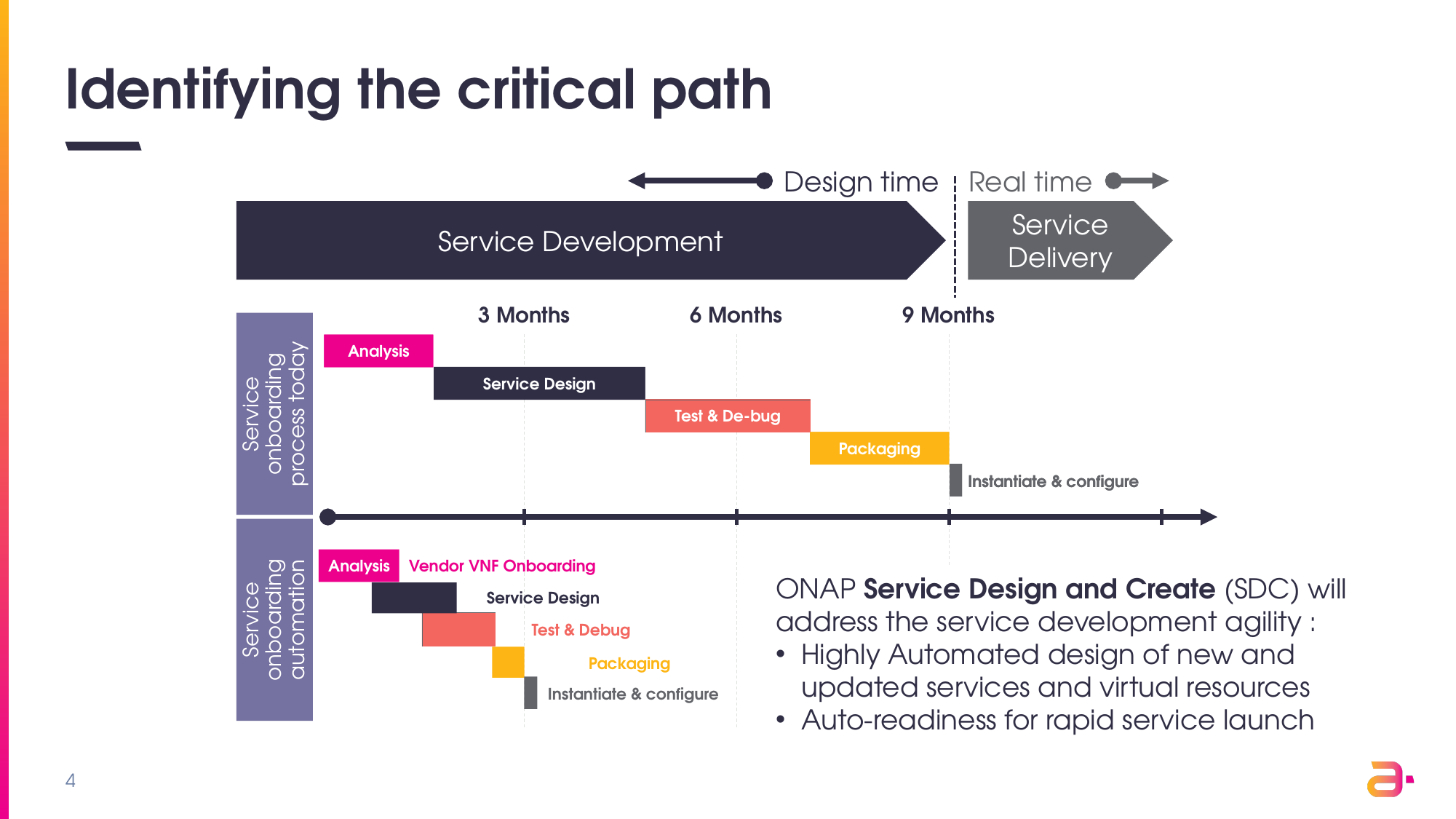

# Identifying the critical path
Design time
Real time
Service Development
Service Delivery
3 Months
6 Months
9 Months
Service onboarding
process today

Analysis
Service Design
Test & De-bug
Packaging

Instantiate & configure

Instantiate & configure
Service onboarding
automation

Vendor VNF Onboarding
Analysis
ONAP Service Design and Create (SDC) will address the service development agility :
Highly Automated design of new and updated services and virtual resources
Auto-readiness for rapid service launch
Service Design
Test & Debug
Packaging

Instantiate & configure